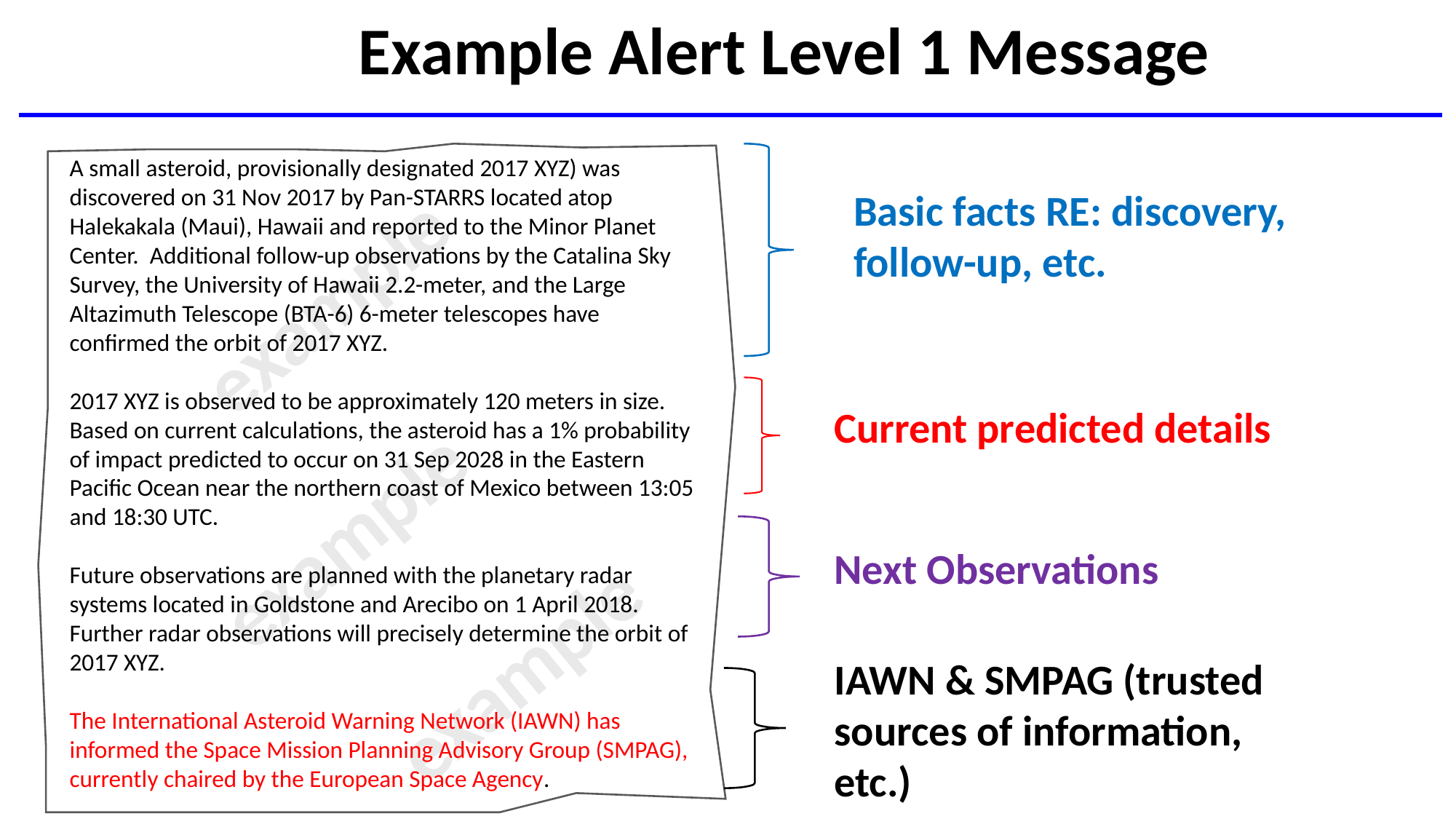

# Example Alert Level 1 Message

A small asteroid, provisionally designated 2017 XYZ) was discovered on 31 Nov 2017 by Pan-STARRS located atop Halekakala (Maui), Hawaii and reported to the Minor Planet Center.  Additional follow-up observations by the Catalina Sky Survey, the University of Hawaii 2.2-meter, and the Large Altazimuth Telescope (BTA-6) 6-meter telescopes have confirmed the orbit of 2017 XYZ.

2017 XYZ is observed to be approximately 120 meters in size.  Based on current calculations, the asteroid has a 1% probability of impact predicted to occur on 31 Sep 2028 in the Eastern Pacific Ocean near the northern coast of Mexico between 13:05 and 18:30 UTC.

Future observations are planned with the planetary radar systems located in Goldstone and Arecibo on 1 April 2018.  Further radar observations will precisely determine the orbit of 2017 XYZ.

The International Asteroid Warning Network (IAWN) has informed the Space Mission Planning Advisory Group (SMPAG), currently chaired by the European Space Agency.

Basic facts RE: discovery, follow-up, etc.
example

Current predicted details
example

Next Observations
example
IAWN & SMPAG (trusted sources of information, etc.)